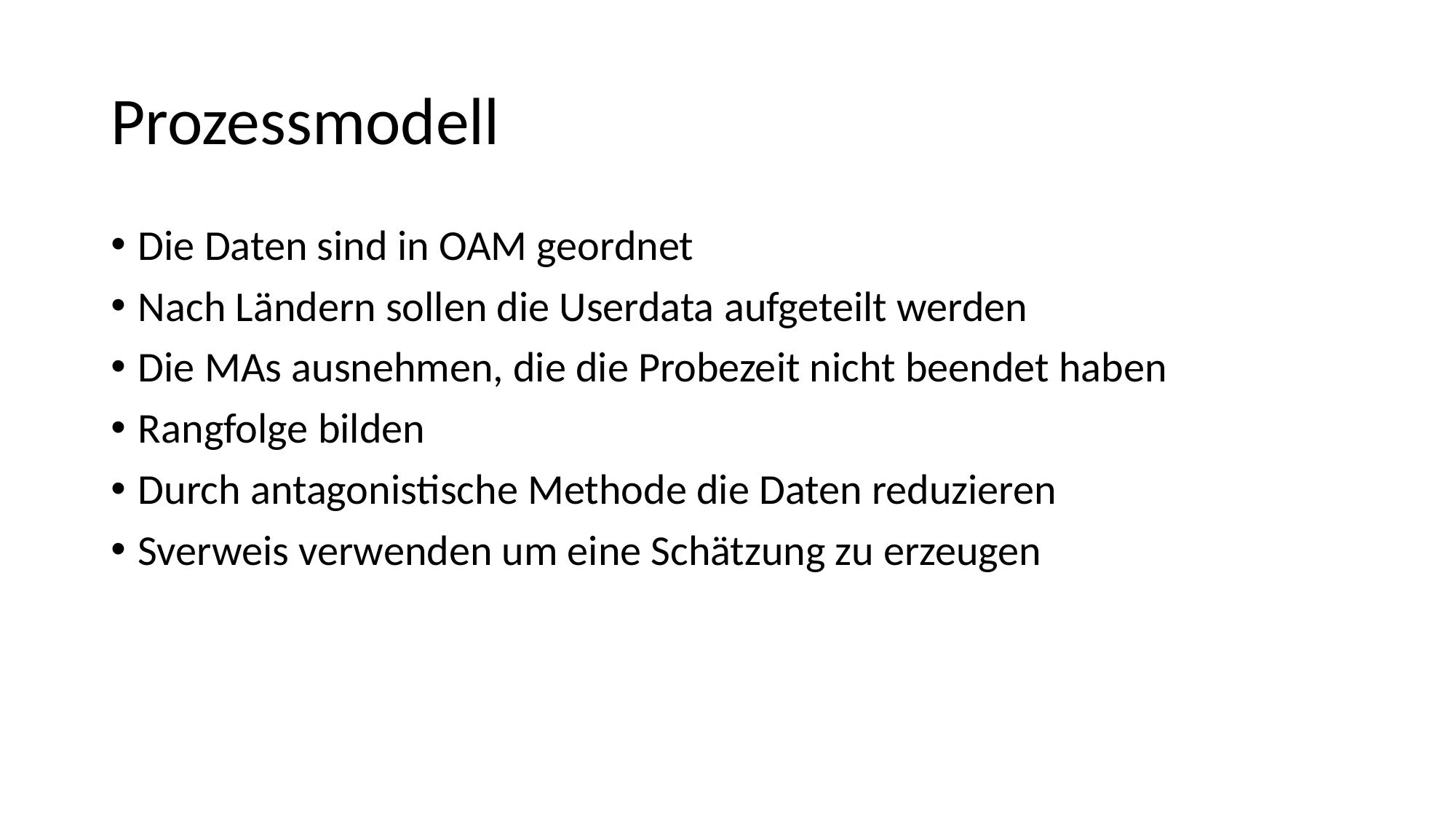

# Prozessmodell
Die Daten sind in OAM geordnet
Nach Ländern sollen die Userdata aufgeteilt werden
Die MAs ausnehmen, die die Probezeit nicht beendet haben
Rangfolge bilden
Durch antagonistische Methode die Daten reduzieren
Sverweis verwenden um eine Schätzung zu erzeugen